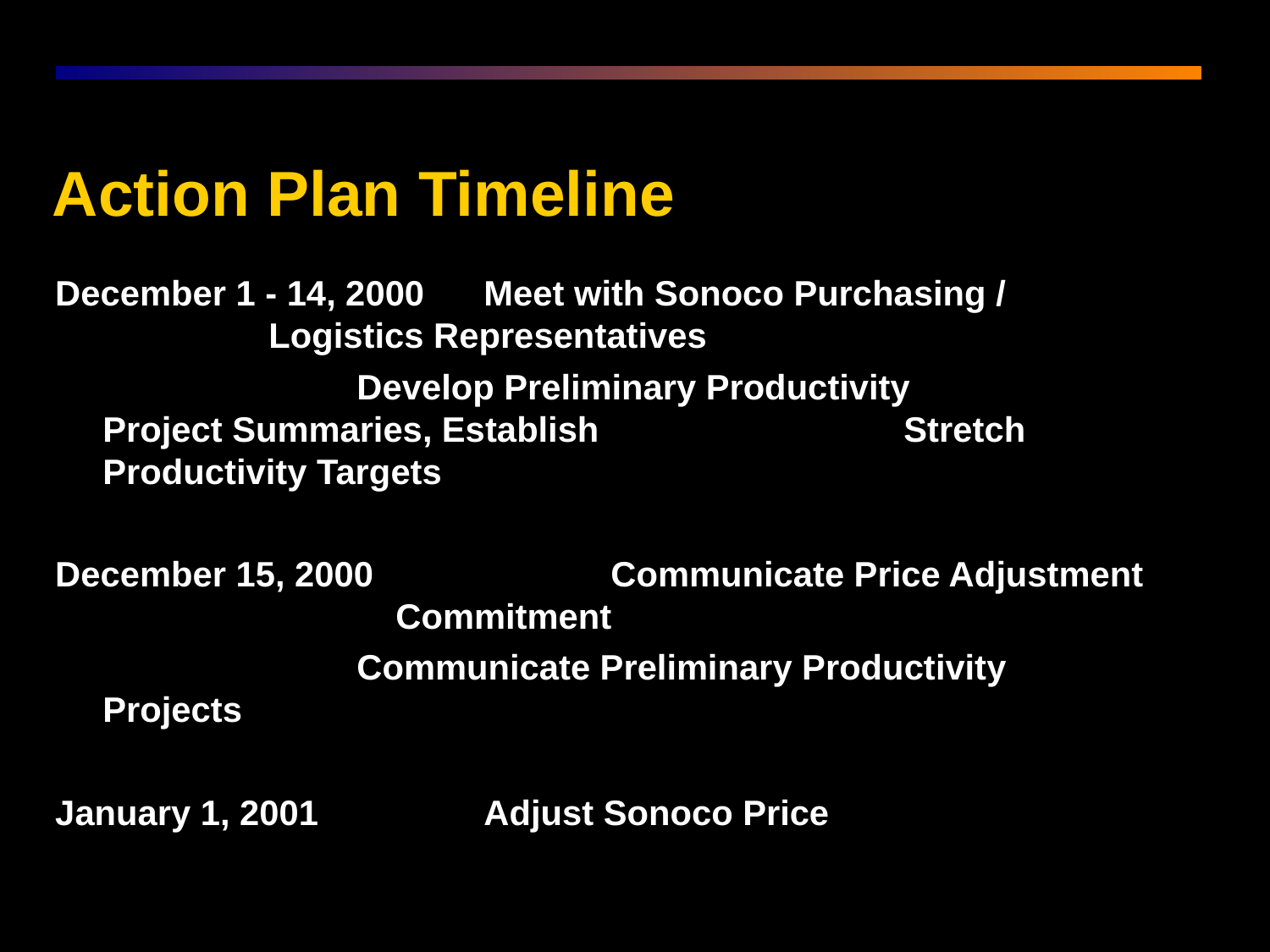

# Action Plan Timeline
December 1 - 14, 2000 	Meet with Sonoco Purchasing / 		    Logistics Representatives
			Develop Preliminary Productivity 		    Project Summaries, Establish 			    Stretch Productivity Targets

December 15, 2000		Communicate Price Adjustment 		    Commitment
			Communicate Preliminary Productivity 	    Projects

January 1, 2001		Adjust Sonoco Price